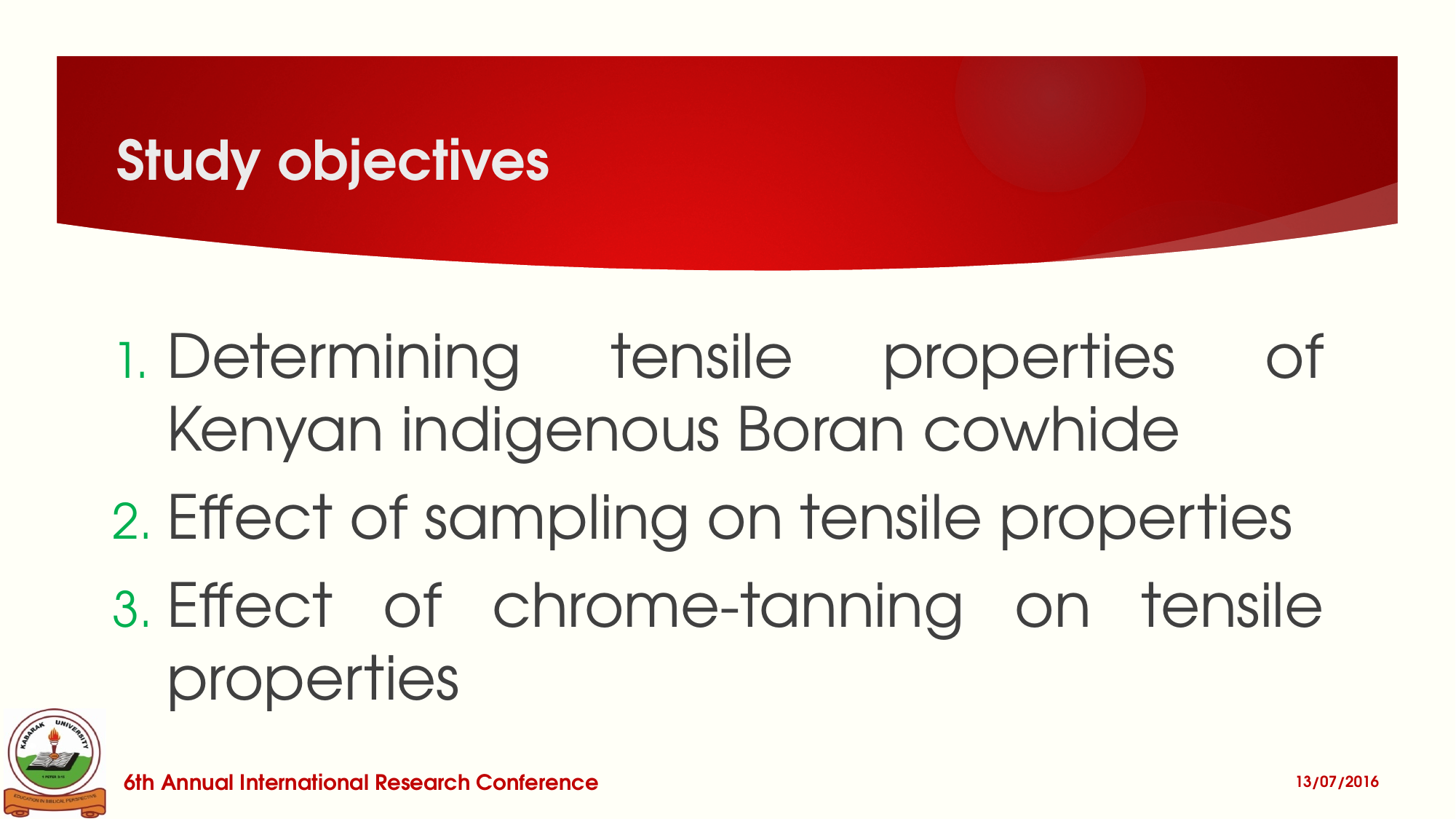

# Study objectives
Determining tensile properties of Kenyan indigenous Boran cowhide
Effect of sampling on tensile properties
Effect of chrome-tanning on tensile properties
6th Annual International Research Conference
13/07/2016